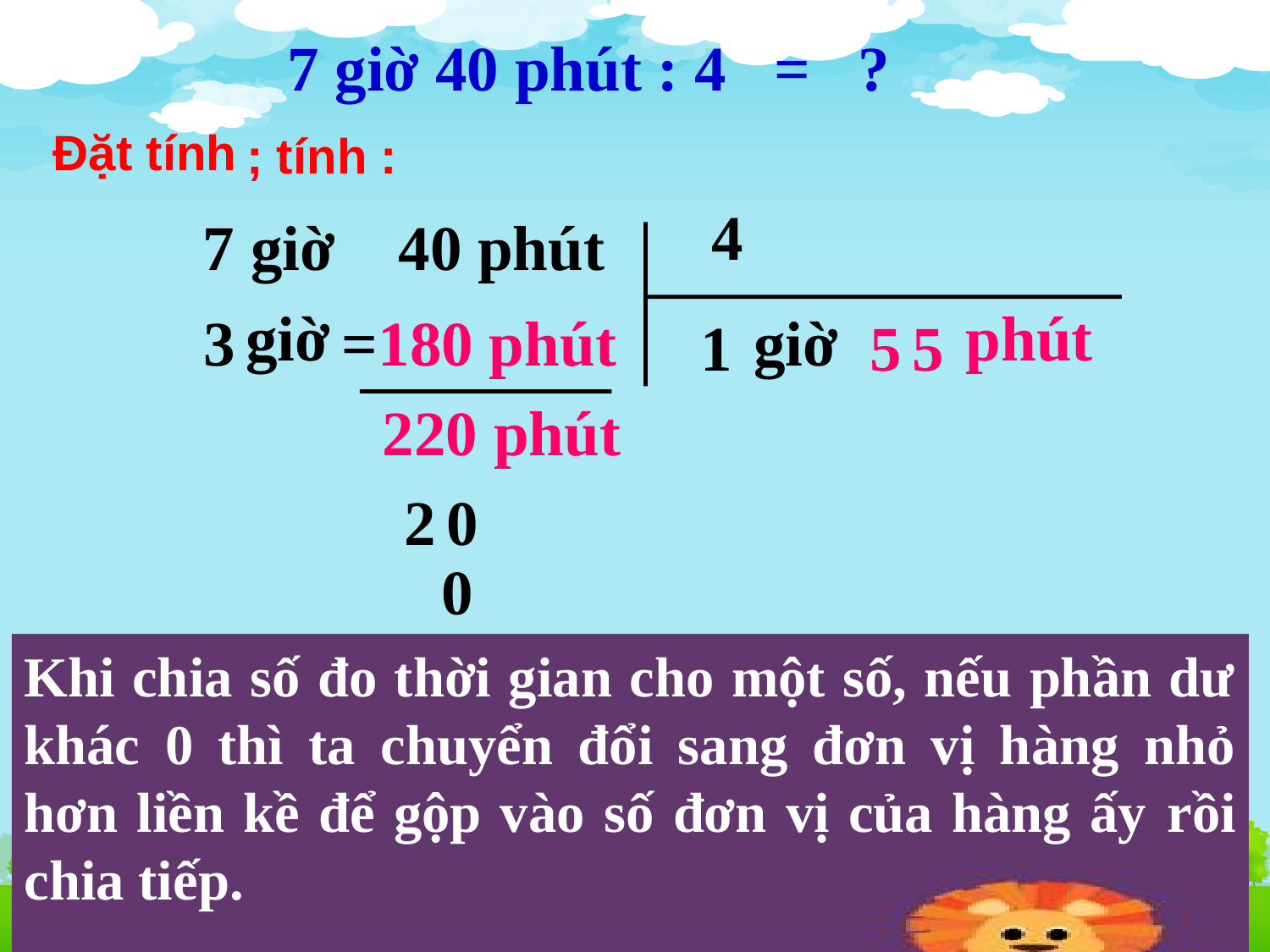

7 giờ 40 phút : 4   =   ?
 Đặt tính
; tính :
4
7 giờ    40 phút

giờ
phút
3
=180 phút
giờ
1
5
5
220 phút

2
0
0
Khi chia số đo thời gian cho một số, nếu phần dư khác 0 thì ta chuyển đổi sang đơn vị hàng nhỏ hơn liền kề để gộp vào số đơn vị của hàng ấy rồi chia tiếp.

Vậy :   7 giờ 40 phút : 4 = 1 giờ 55 phút.